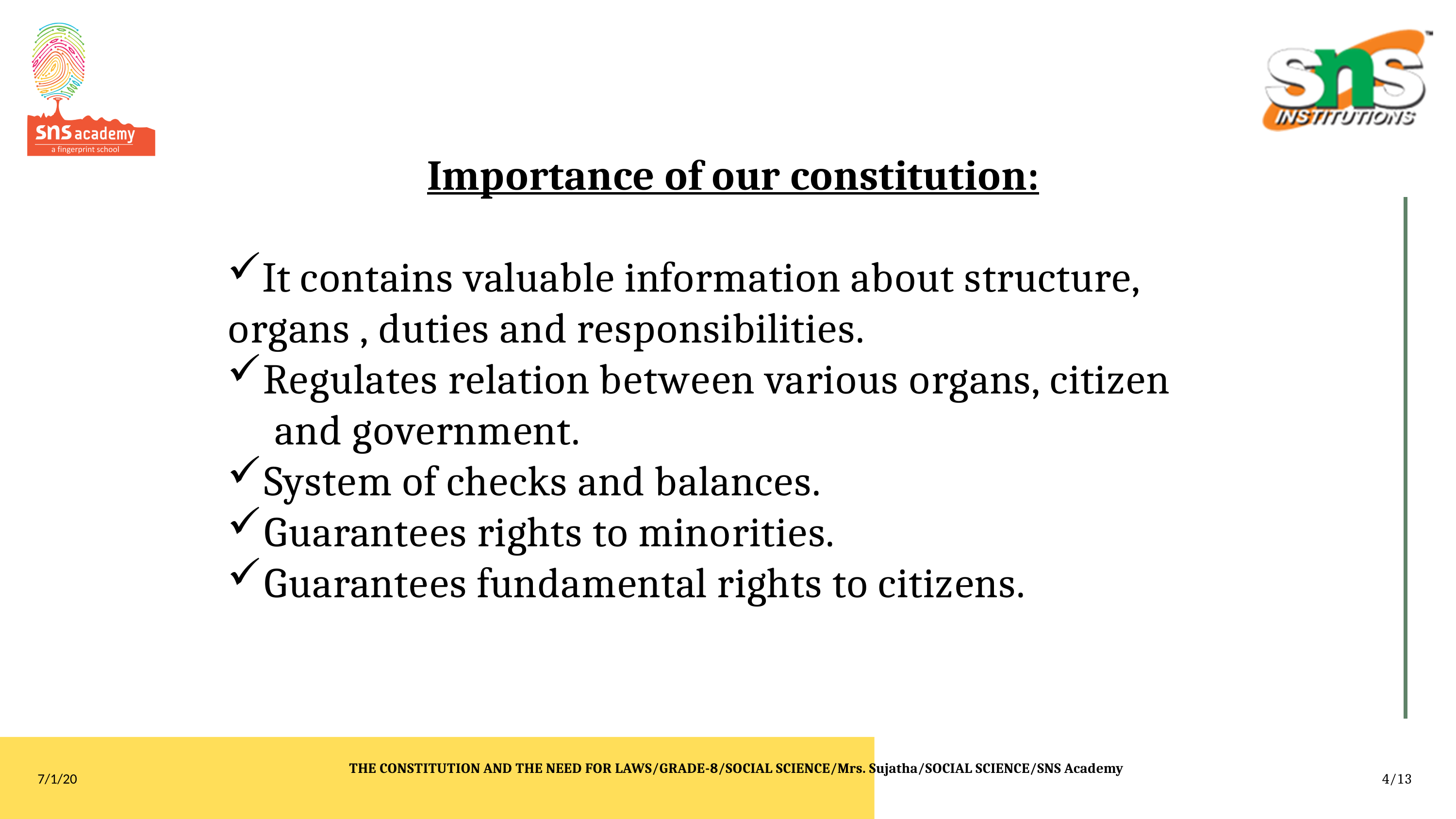

Importance of our constitution:

It contains valuable information about structure, organs , duties and responsibilities.
Regulates relation between various organs, citizen
     and government.
System of checks and balances.
Guarantees rights to minorities.
Guarantees fundamental rights to citizens.

THE CONSTITUTION AND THE NEED FOR LAWS/GRADE-8/SOCIAL SCIENCE/Mrs. Sujatha/SOCIAL SCIENCE/SNS Academy

7/1/20
4/13